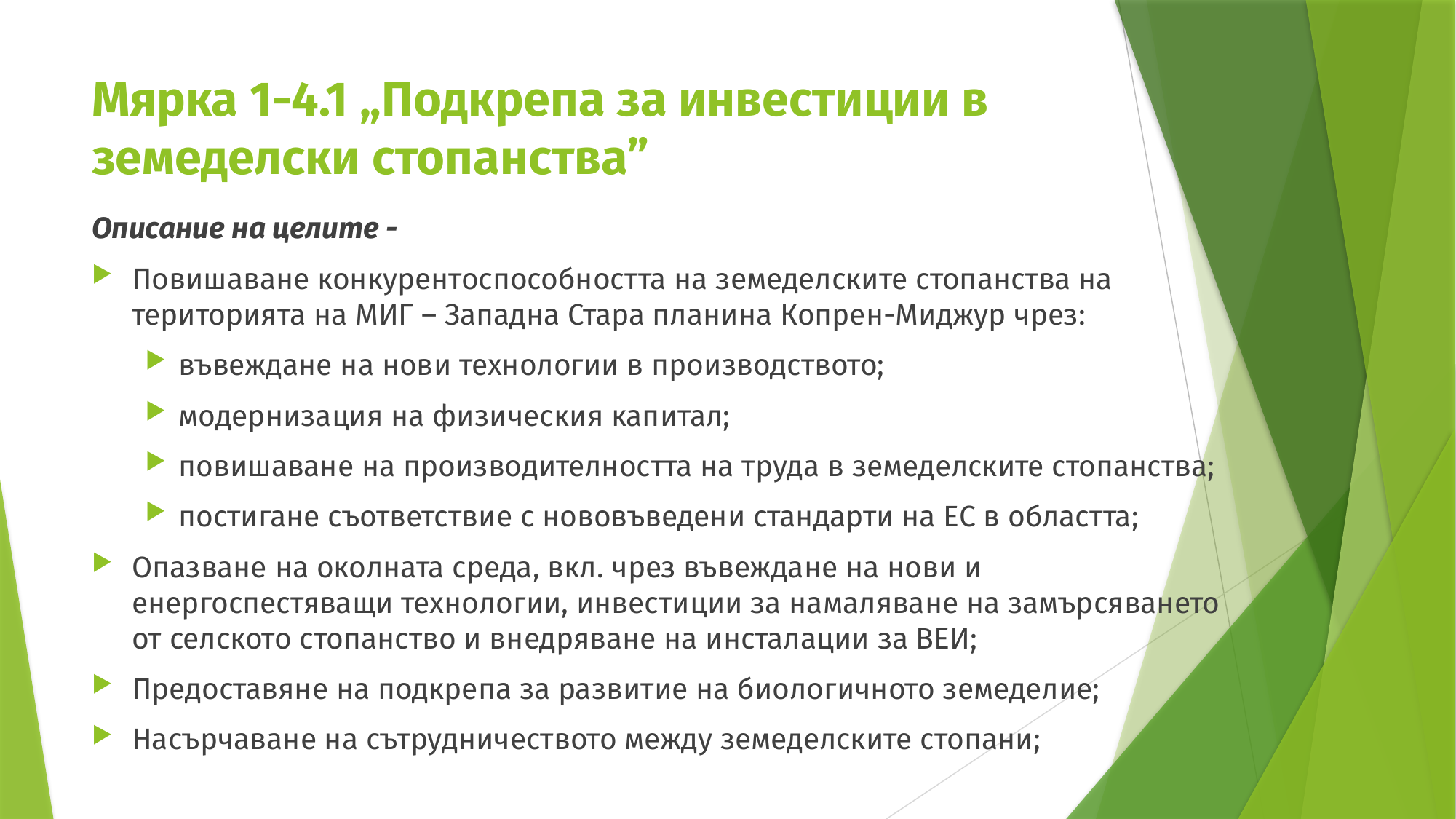

# Мярка 1-4.1 „Подкрепа за инвестиции в земеделски стопанства”
Описание на целите -
Повишаване конкурентоспособността на земеделските стопанства на територията на МИГ – Западна Стара планина Копрен-Миджур чрез:
въвеждане на нови технологии в производството;
модернизация на физическия капитал;
повишаване на производителността на труда в земеделските стопанства;
постигане съответствие с нововъведени стандарти на ЕС в областта;
Опазване на околната среда, вкл. чрез въвеждане на нови и енергоспестяващи технологии, инвестиции за намаляване на замърсяването от селското стопанство и внедряване на инсталации за ВЕИ;
Предоставяне на подкрепа за развитие на биологичното земеделие;
Насърчаване на сътрудничеството между земеделските стопани;